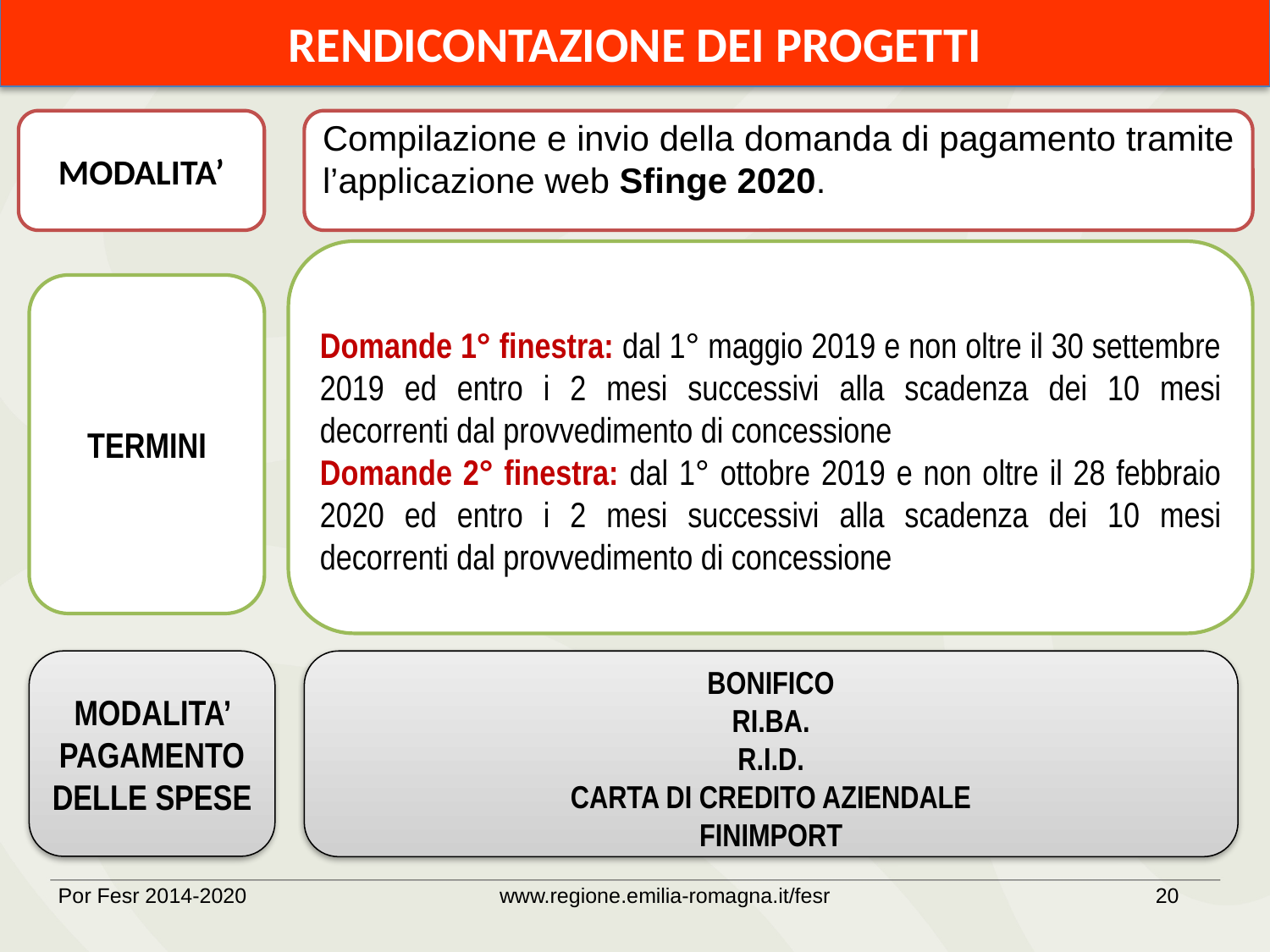

RENDICONTAZIONE DEI PROGETTI
MODALITA’

Compilazione e invio della domanda di pagamento tramite l’applicazione web Sfinge 2020.

Domande 1° finestra: dal 1° maggio 2019 e non oltre il 30 settembre 2019 ed entro i 2 mesi successivi alla scadenza dei 10 mesi decorrenti dal provvedimento di concessione
Domande 2° finestra: dal 1° ottobre 2019 e non oltre il 28 febbraio 2020 ed entro i 2 mesi successivi alla scadenza dei 10 mesi decorrenti dal provvedimento di concessione

TERMINI
MODALITA’ PAGAMENTO DELLE SPESE

BONIFICO
RI.BA.
R.I.D.
CARTA DI CREDITO AZIENDALE
FINIMPORT